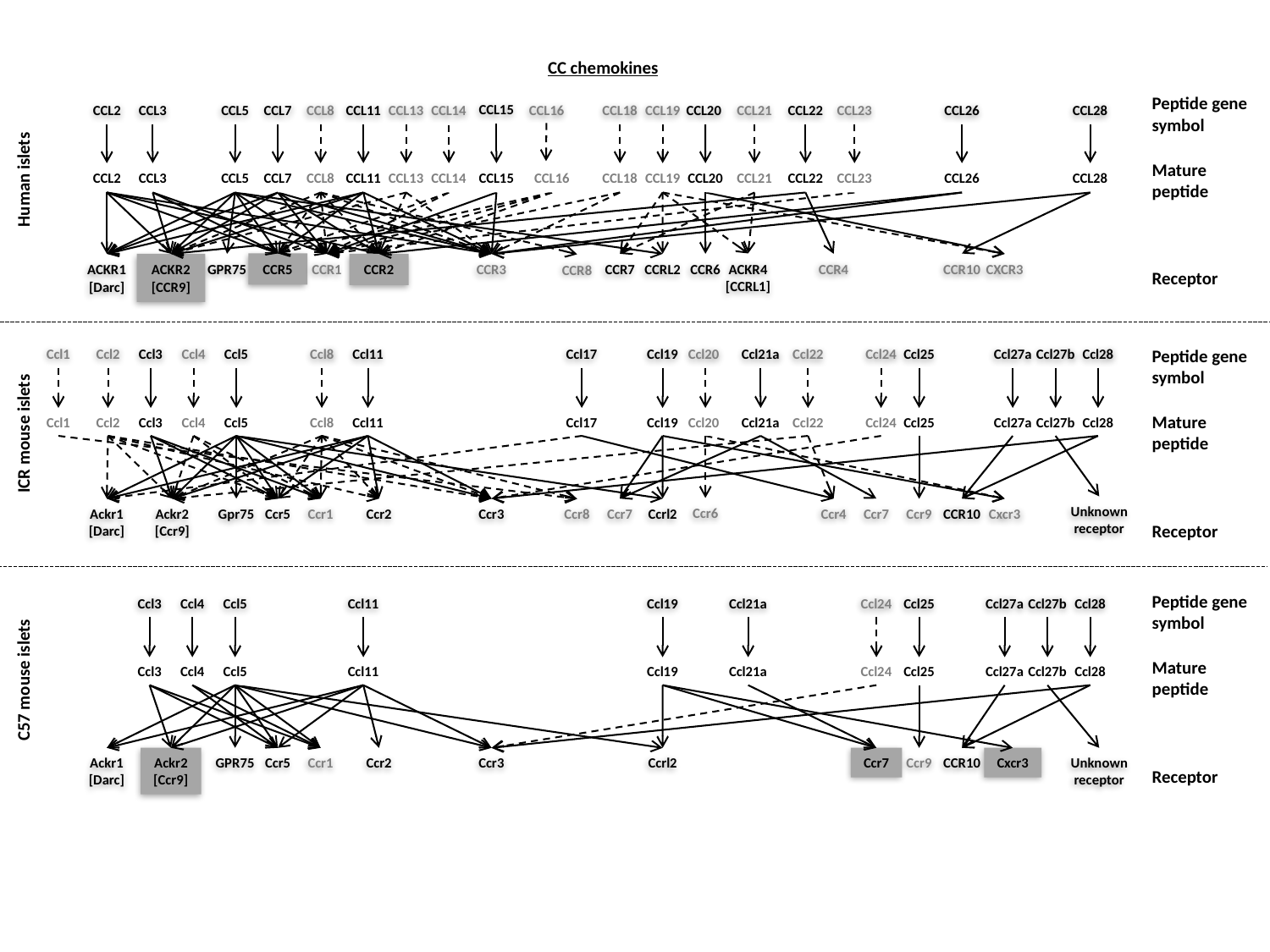

CC chemokines
Peptide gene symbol
Mature peptide
Receptor
Human islets
ICR mouse islets
C57 mouse islets
Peptide gene symbol
Mature peptide
Receptor
Peptide gene symbol
Mature peptide
Receptor
CCL15
CCL2
CCL3
CCL5
CCL7
CCL8
CCL11
CCL13
CCL14
CCL14
CCL16
CCL18
CCL19
CCL20
CCL21
CCL22
CCL23
CCL26
CCL28
CCL2
CCL3
CCL5
CCL7
CCL8
CCL11
CCL13
CCL18
CCL19
CCL20
CCL21
CCL22
CCL23
CCL26
CCL28
CCL15
CCL16
CCR5
ACKR4
[CCRL1]
CCR10
ACKR1
[Darc]
ACKR2
[CCR9]
CCR1
CCR2
CCR3
CCR7
CCRL2
CCR6
CCR4
CXCR3
GPR75
CCR8
Ccl1
Ccl2
Ccl3
Ccl4
Ccl5
Ccl8
Ccl11
Ccl17
Ccl19
Ccl20
Ccl21a
Ccl22
Ccl24
Ccl25
Ccl27a
Ccl27b
Ccl28
Ccl1
Ccl2
Ccl3
Ccl4
Ccl5
Ccl8
Ccl11
Ccl17
Ccl19
Ccl20
Ccl21a
Ccl22
Ccl24
Ccl25
Ccl27a
Ccl27b
Ccl28
Unknown
receptor
Ccr6
Ackr1
[Darc]
Ackr2
[Ccr9]
Gpr75
Ccr5
Ccr1
Ccr2
Ccr3
Ccr7
Ccrl2
Ccr4
Ccr7
CCR10
Cxcr3
Ccr8
Ccr9
Ccl3
Ccl4
Ccl5
Ccl11
Ccl19
Ccl21a
Ccl24
Ccl25
Ccl27a
Ccl27b
Ccl28
Ccl3
Ccl4
Ccl5
Ccl11
Ccl19
Ccl21a
Ccl24
Ccl25
Ccl27a
Ccl27b
Ccl28
Ackr1
[Darc]
Ackr2
[Ccr9]
Unknown
receptor
GPR75
Ccr5
Ccr1
Ccr2
Ccr3
Ccrl2
Ccr7
Ccr9
CCR10
Cxcr3